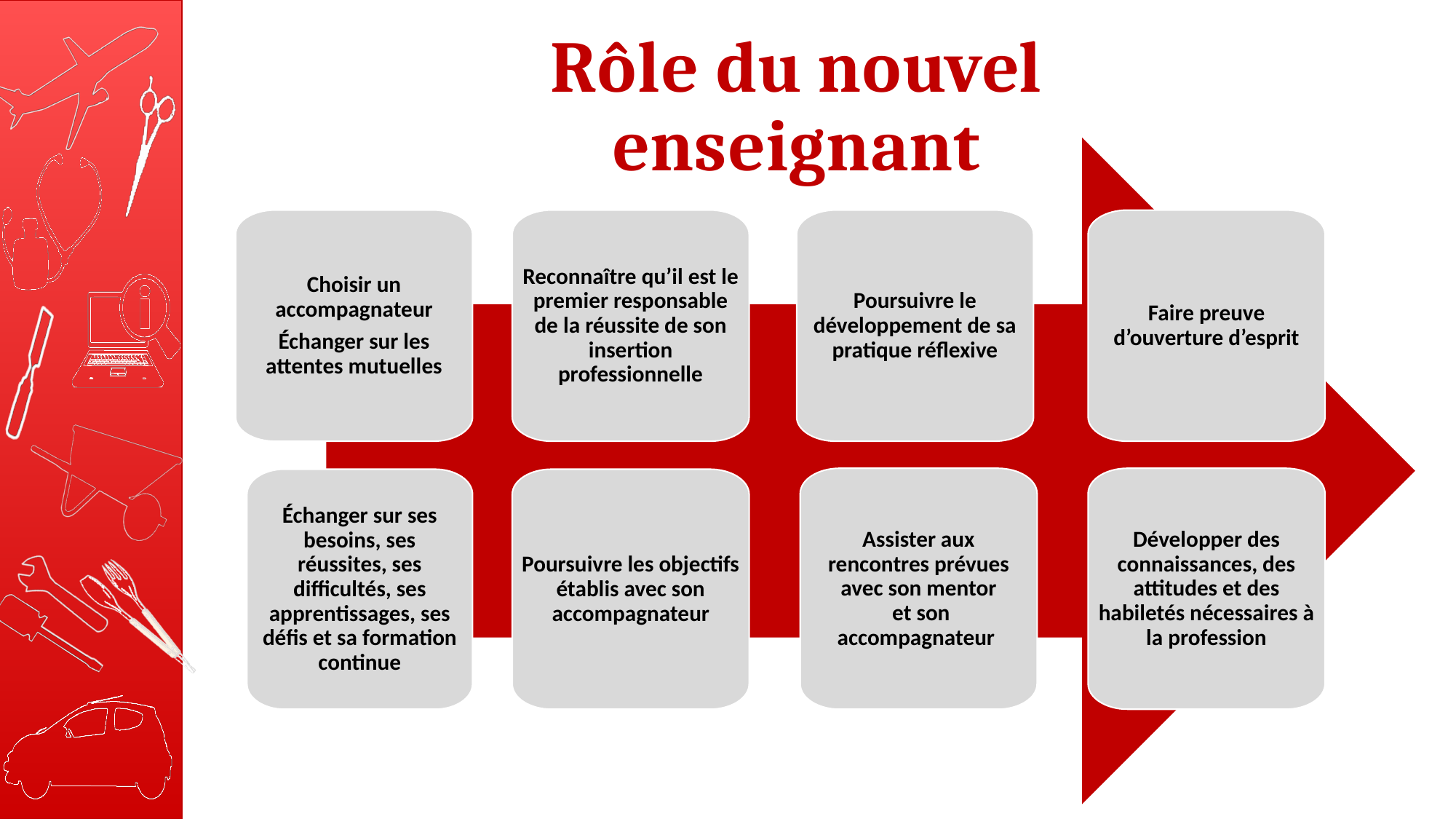

# Rôle du nouvel enseignant

Choisir un accompagnateur
Échanger sur les attentes mutuelles
Reconnaître qu’il est le premier responsable de la réussite de son insertion professionnelle
Faire preuve d’ouverture d’esprit
Poursuivre le développement de sa pratique réflexive
Assister aux rencontres prévues avec son mentor
 et son accompagnateur
Développer des connaissances, des attitudes et des habiletés nécessaires à la profession
Échanger sur ses besoins, ses réussites, ses difficultés, ses apprentissages, ses défis et sa formation continue
Poursuivre les objectifs établis avec son accompagnateur
IPE FGJ/FGA